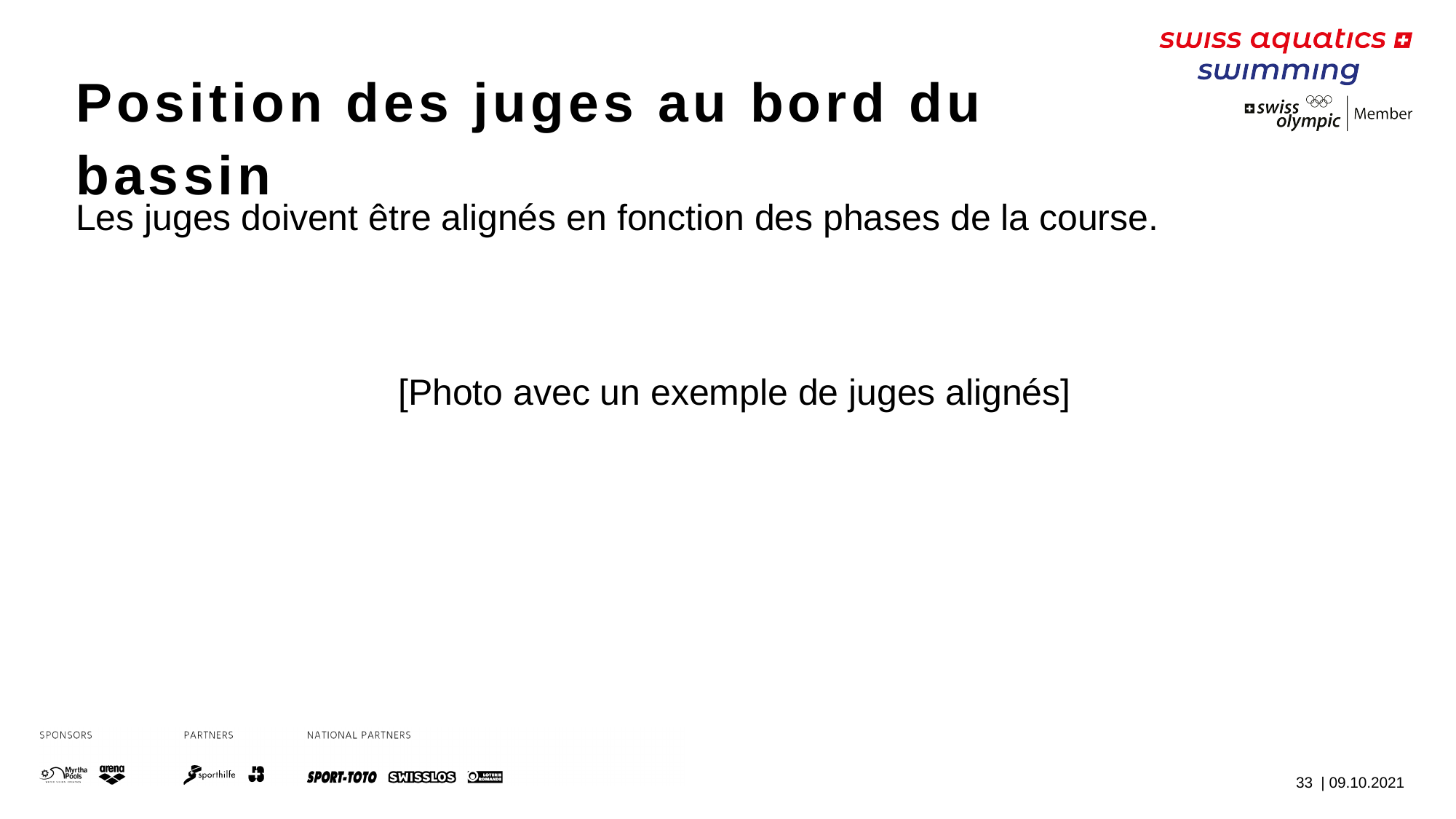

Position des juges au bord du bassin
Les juges doivent être alignés en fonction des phases de la course.

[Photo avec un exemple de juges alignés]